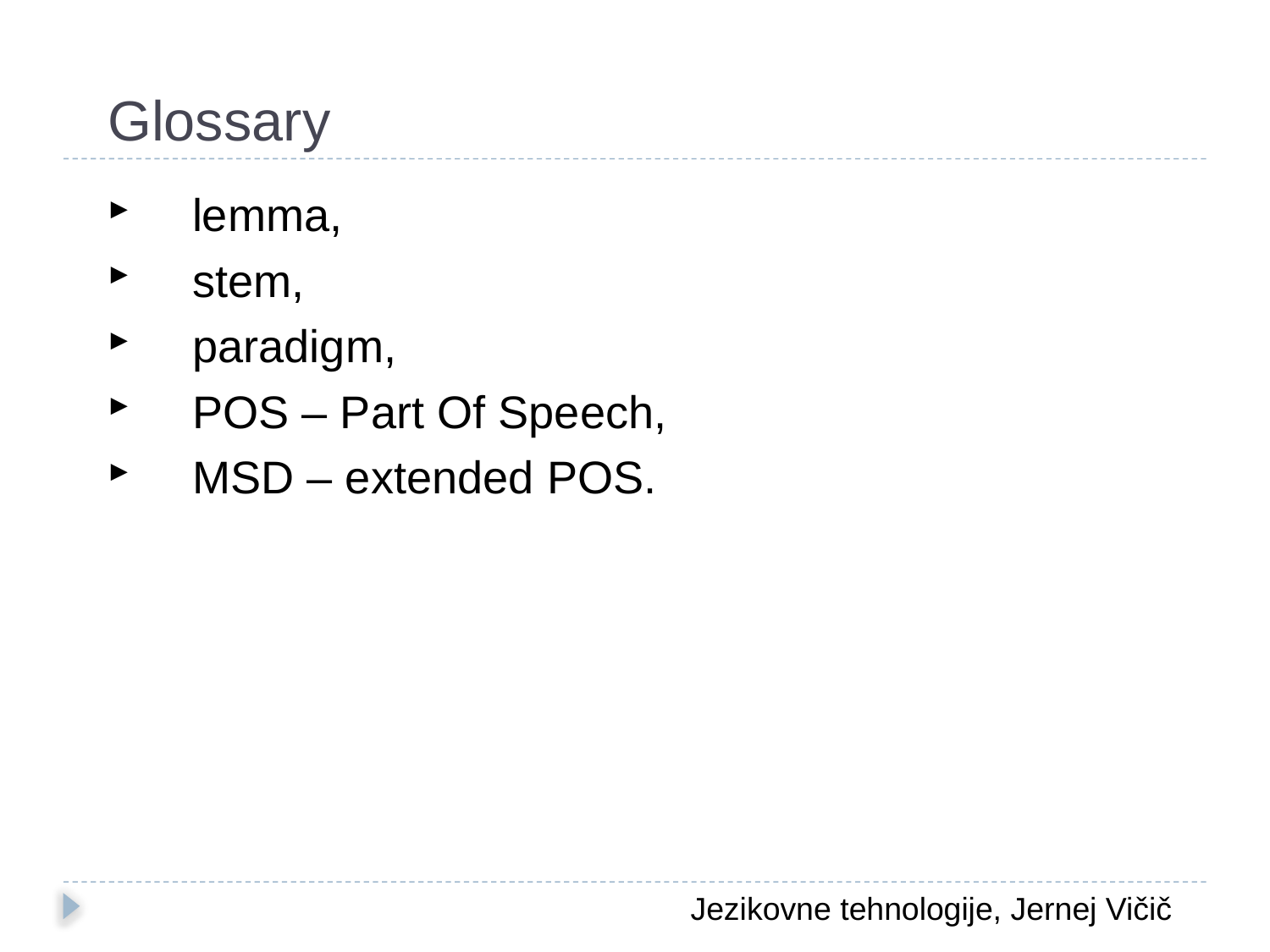

Glossary
lemma,
stem,
paradigm,
POS – Part Of Speech,
MSD – extended POS.